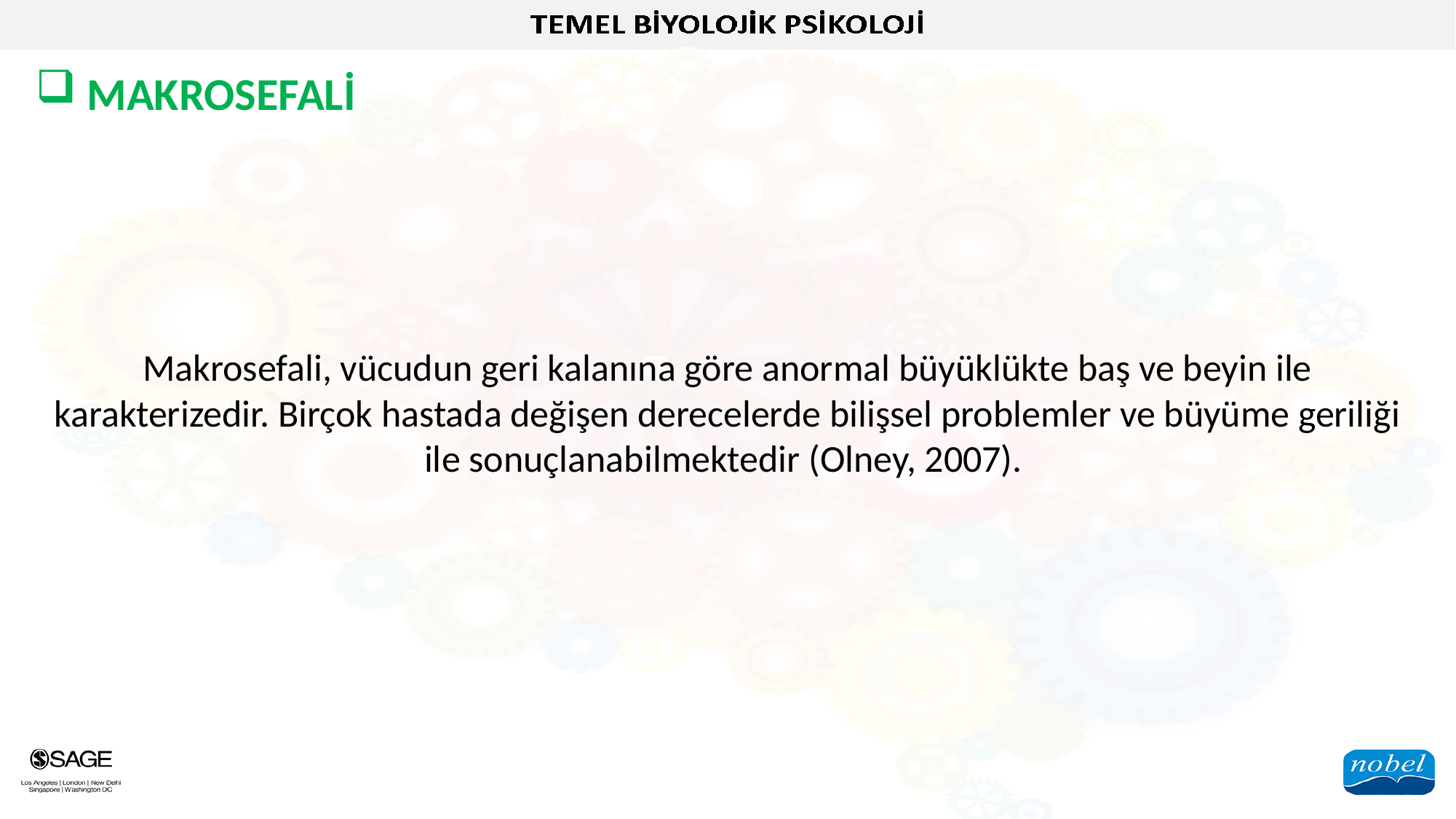

MAKROSEFALİ
Makrosefali, vücudun geri kalanına göre anormal büyüklükte baş ve beyin ile karakterizedir. Birçok hastada değişen derecelerde bilişsel problemler ve büyüme geriliği ile sonuçlanabilmektedir (Olney, 2007).